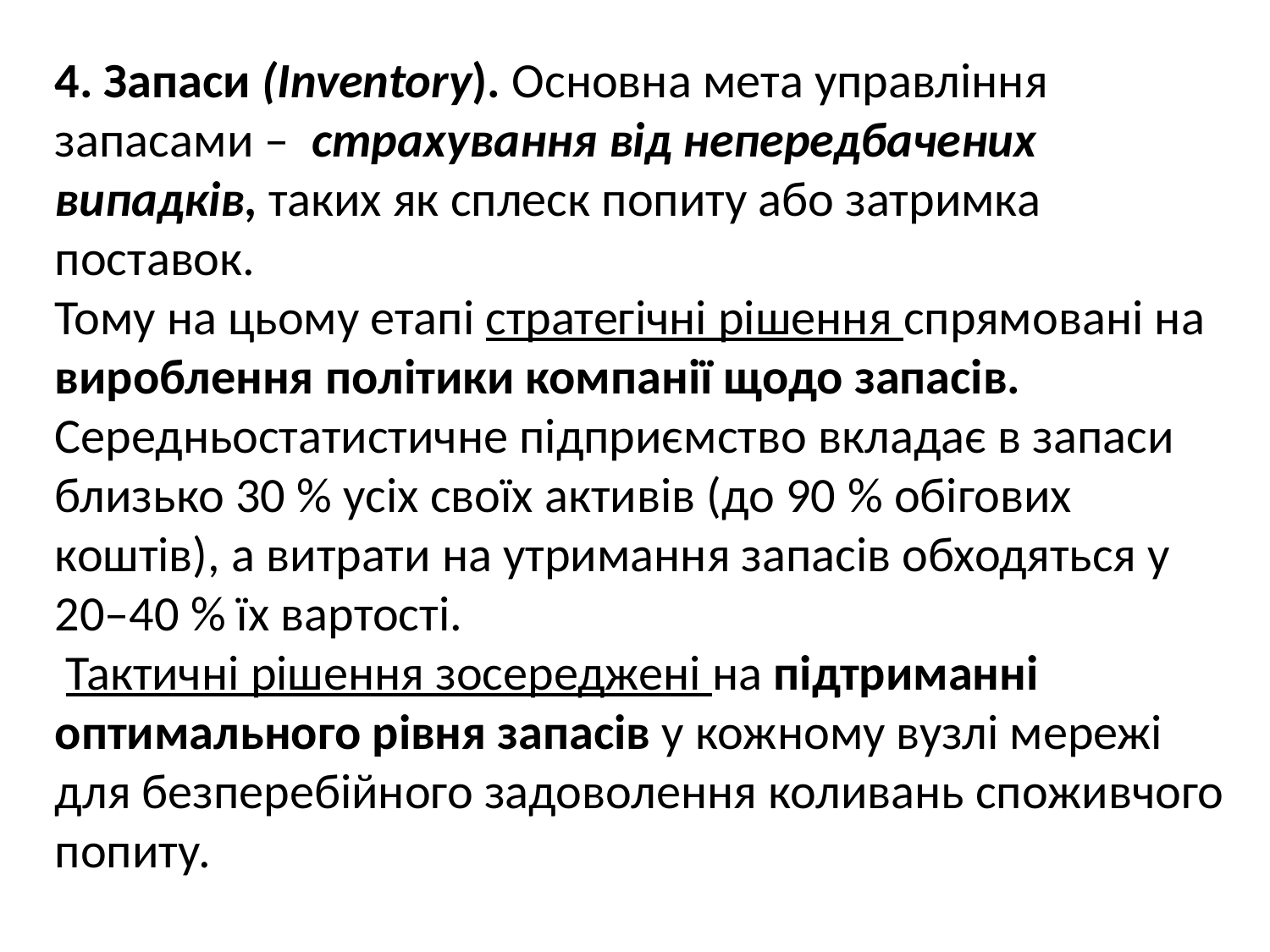

4. Запаси (Inventory). Основна мета управління запасами –  страхування від непередбачених випадків, таких як сплеск попиту або затримка поставок.
Тому на цьому етапі стратегічні рішення спрямовані на вироблення політики компанії щодо запасів. Середньостатистичне підприємство вкладає в запаси близько 30 % усіх своїх активів (до 90 % обігових коштів), а витрати на утримання запасів обходяться у 20–40 % їх вартості.
 Тактичні рішення зосереджені на підтриманні оптимального рівня запасів у кожному вузлі мережі для безперебійного задоволення коливань споживчого попиту.